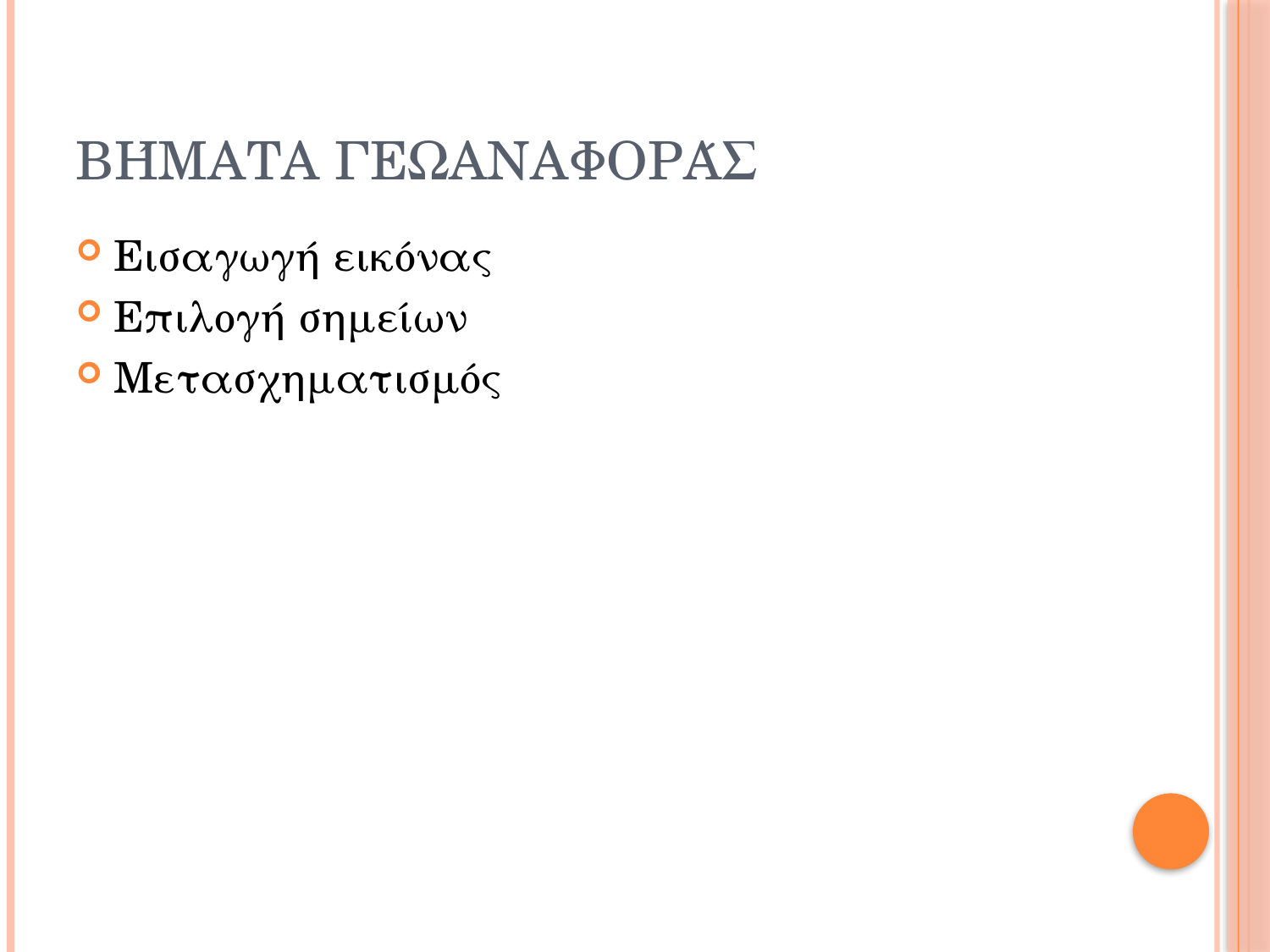

# Βήματα Γεωαναφοράς
Εισαγωγή εικόνας
Επιλογή σημείων
Μετασχηματισμός